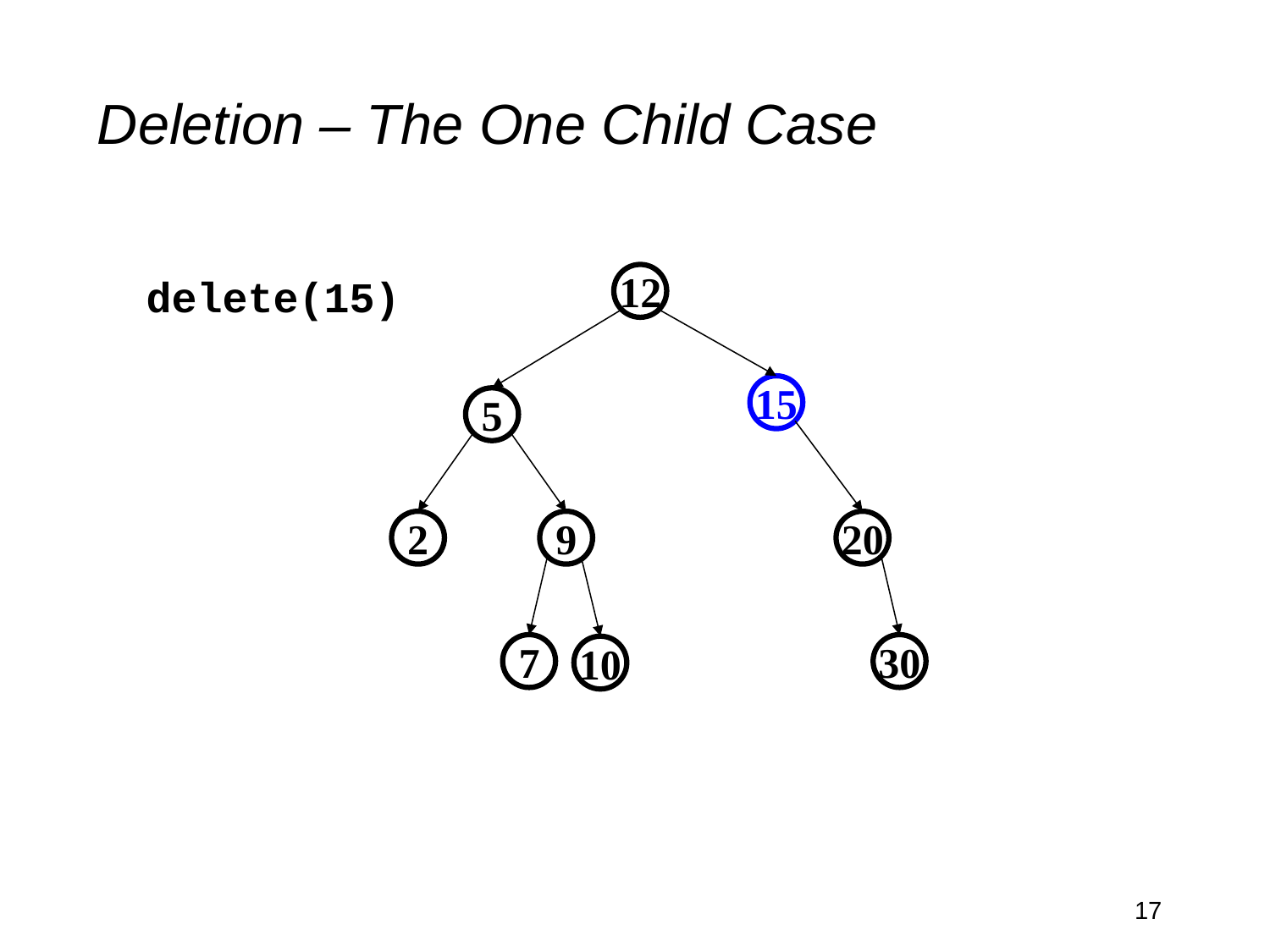

# Deletion – The One Child Case
delete(15)
12
15
5
2
9
20
7
30
10
17